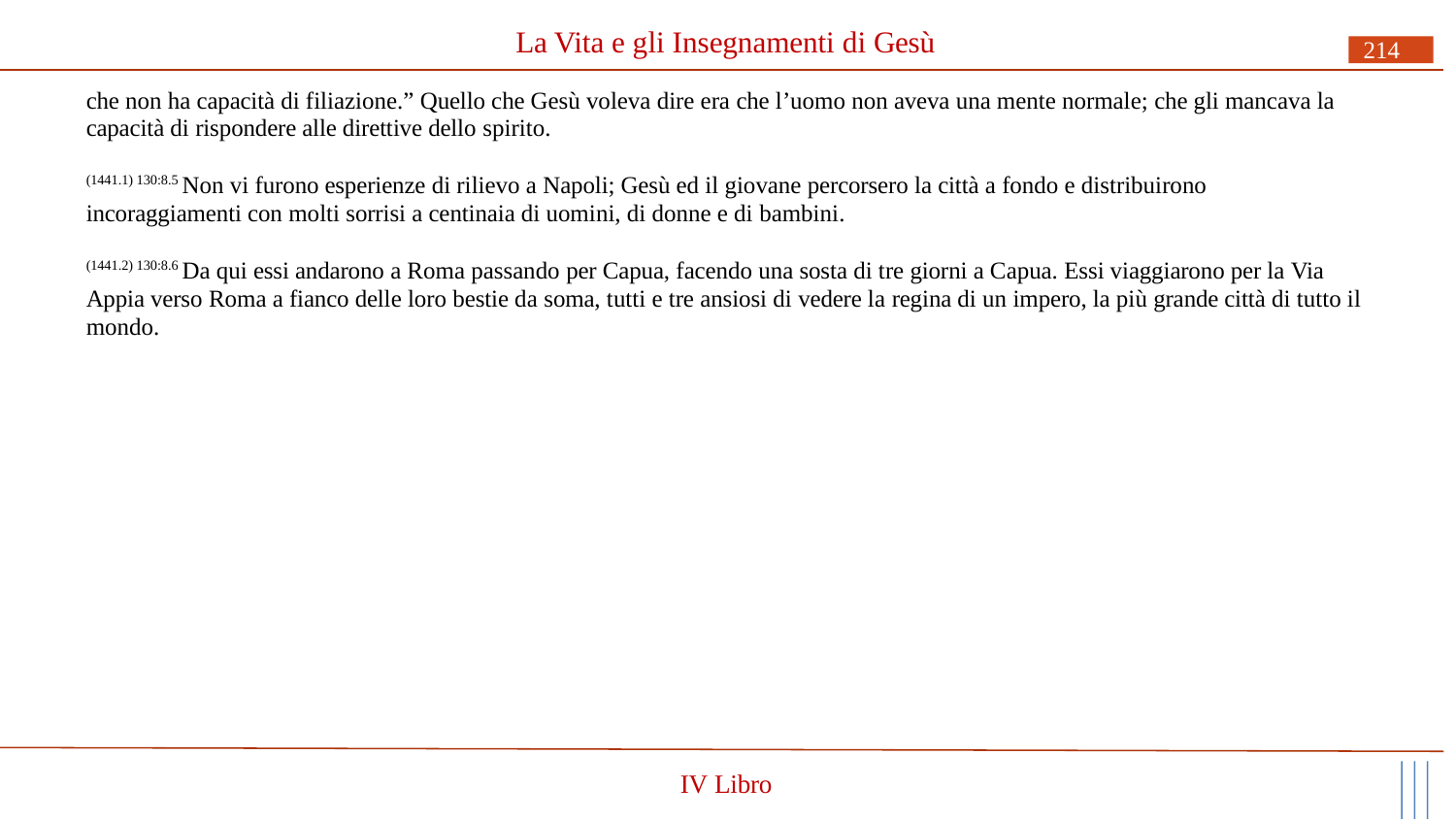

# La Vita e gli Insegnamenti di Gesù
214

che non ha capacità di filiazione.” Quello che Gesù voleva dire era che l’uomo non aveva una mente normale; che gli mancava la  capacità di rispondere alle direttive dello spirito.

(1441.1) 130:8.5 Non vi furono esperienze di rilievo a Napoli; Gesù ed il giovane percorsero la città a fondo e distribuirono  incoraggiamenti con molti sorrisi a centinaia di uomini, di donne e di bambini.

(1441.2) 130:8.6 Da qui essi andarono a Roma passando per Capua, facendo una sosta di tre giorni a Capua. Essi viaggiarono per la Via  Appia verso Roma a fianco delle loro bestie da soma, tutti e tre ansiosi di vedere la regina di un impero, la più grande città di tutto il  mondo.

IV Libro